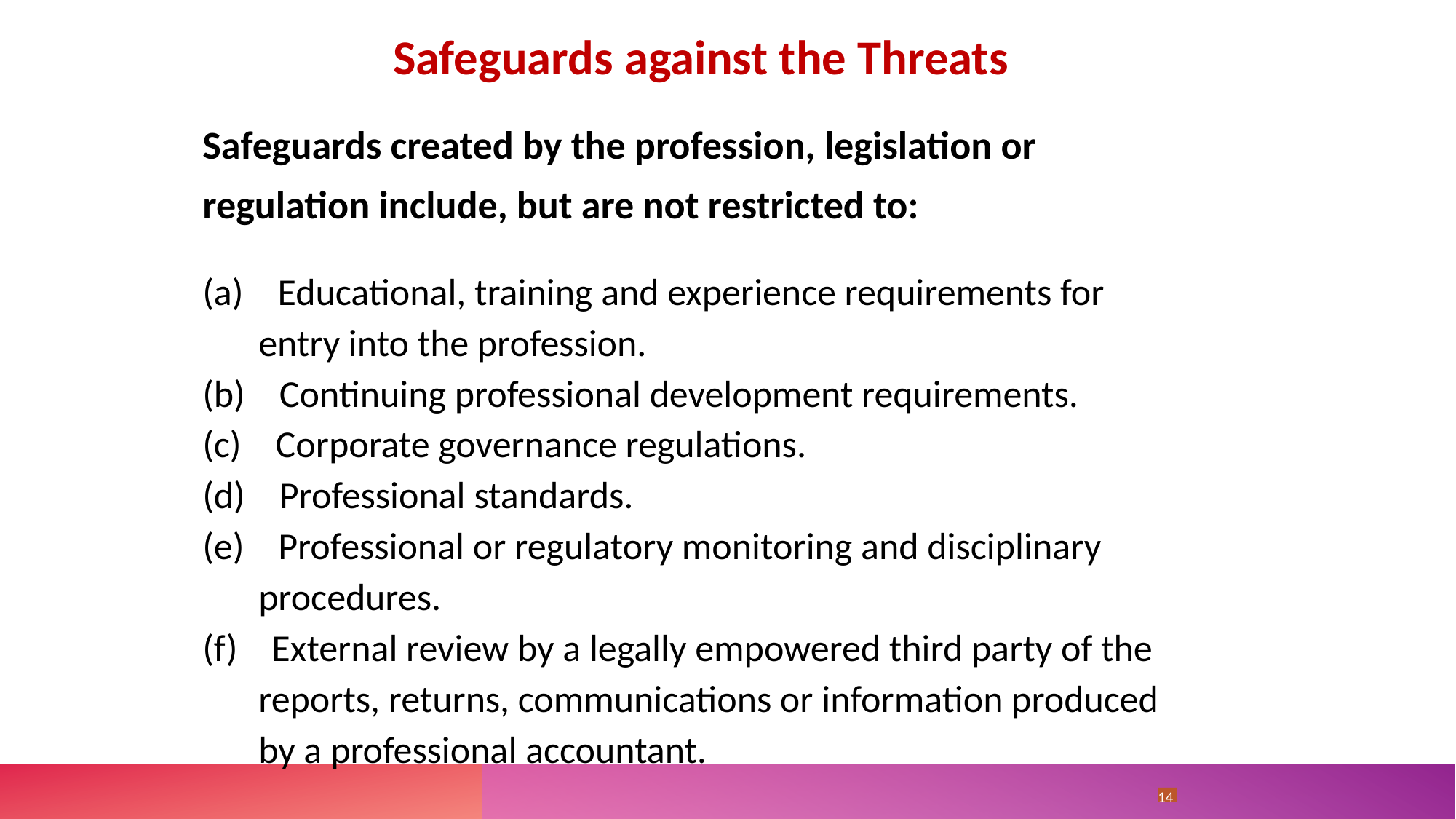

Safeguards against the Threats
Safeguards created by the profession, legislation or
regulation include, but are not restricted to:
(a)    Educational, training and experience requirements for entry into the profession.
(b)    Continuing professional development requirements.
(c)    Corporate governance regulations.
(d)    Professional standards.
(e)    Professional or regulatory monitoring and disciplinary procedures.
(f)    External review by a legally empowered third party of the reports, returns, communications or information produced by a professional accountant.
14